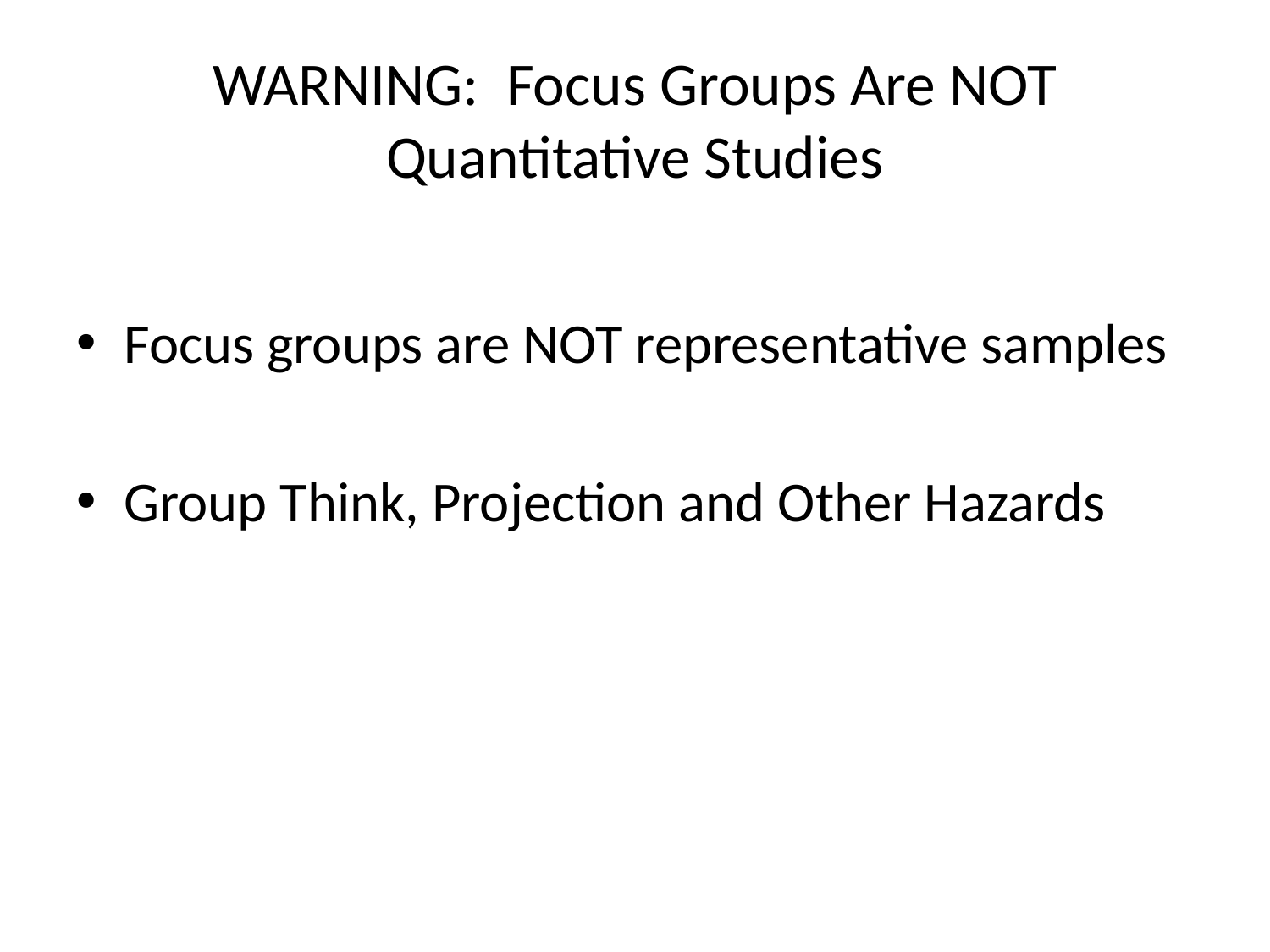

# WARNING:  Focus Groups Are NOT Quantitative Studies

Focus groups are NOT representative samples

Group Think, Projection and Other Hazards